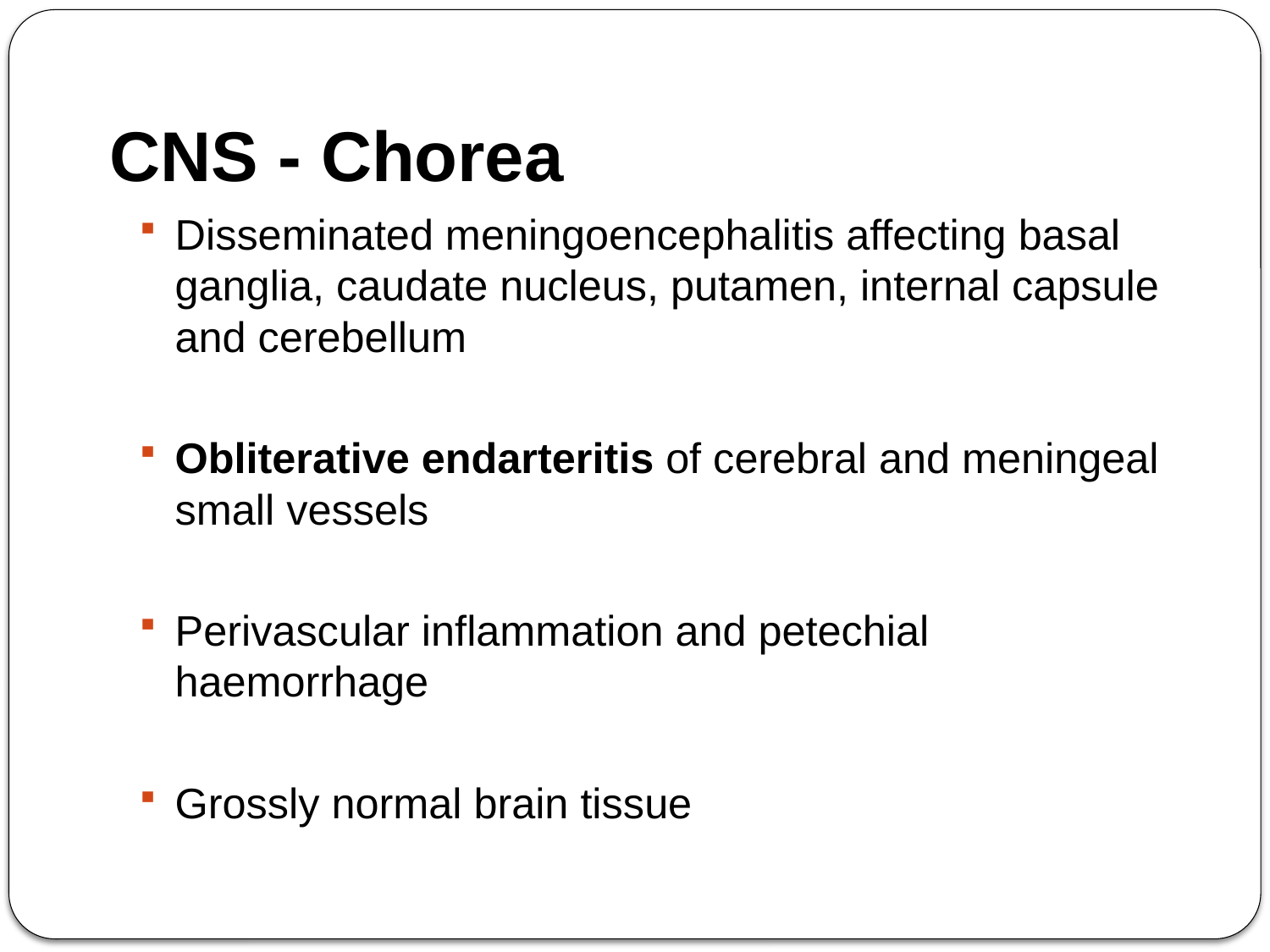

# CNS - Chorea
Disseminated meningoencephalitis affecting basal ganglia, caudate nucleus, putamen, internal capsule and cerebellum

Obliterative endarteritis of cerebral and meningeal small vessels

Perivascular inflammation and petechial haemorrhage

Grossly normal brain tissue